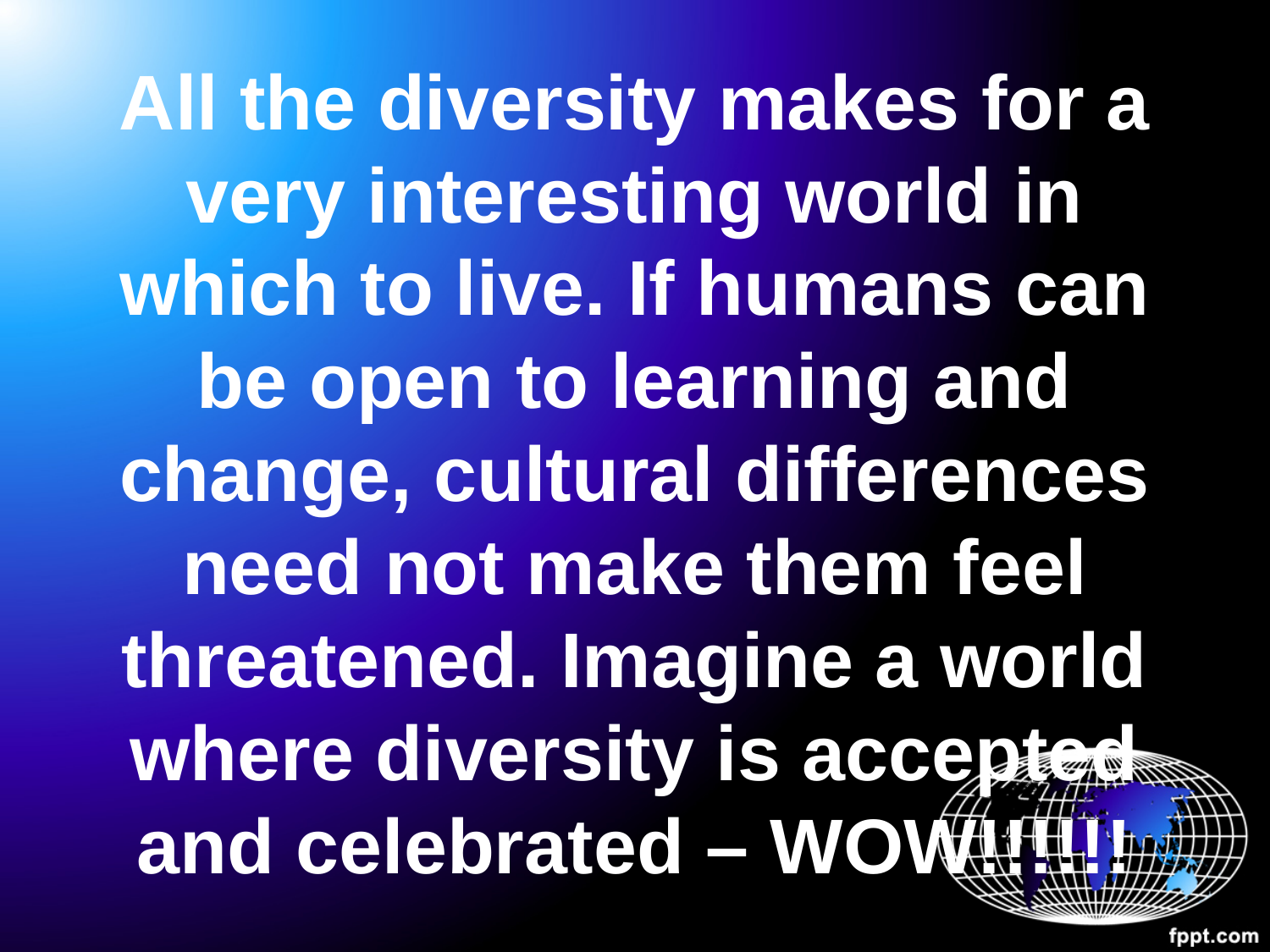

# All the diversity makes for a very interesting world in which to live. If humans can be open to learning and change, cultural differences need not make them feel threatened. Imagine a world where diversity is accepted and celebrated – WOW!!!!!!